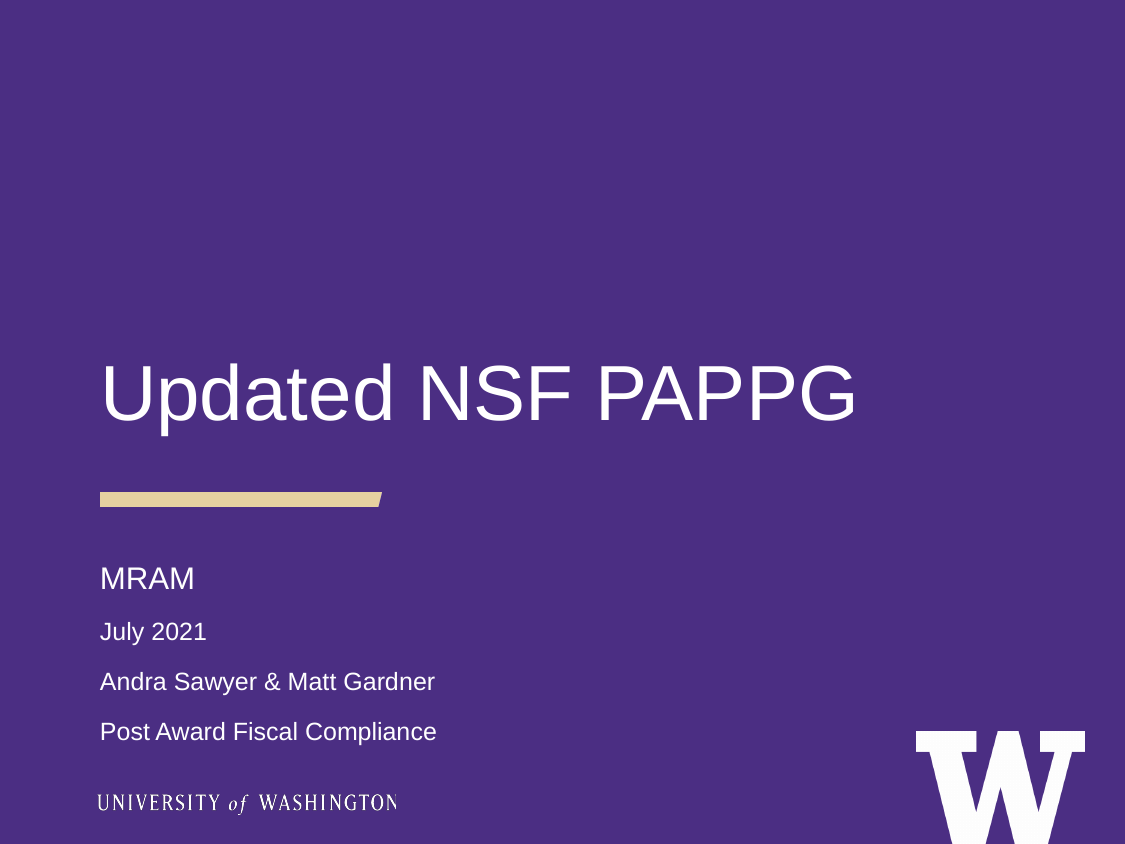

Updated NSF PAPPG
MRAM
July 2021
Andra Sawyer & Matt Gardner
Post Award Fiscal Compliance